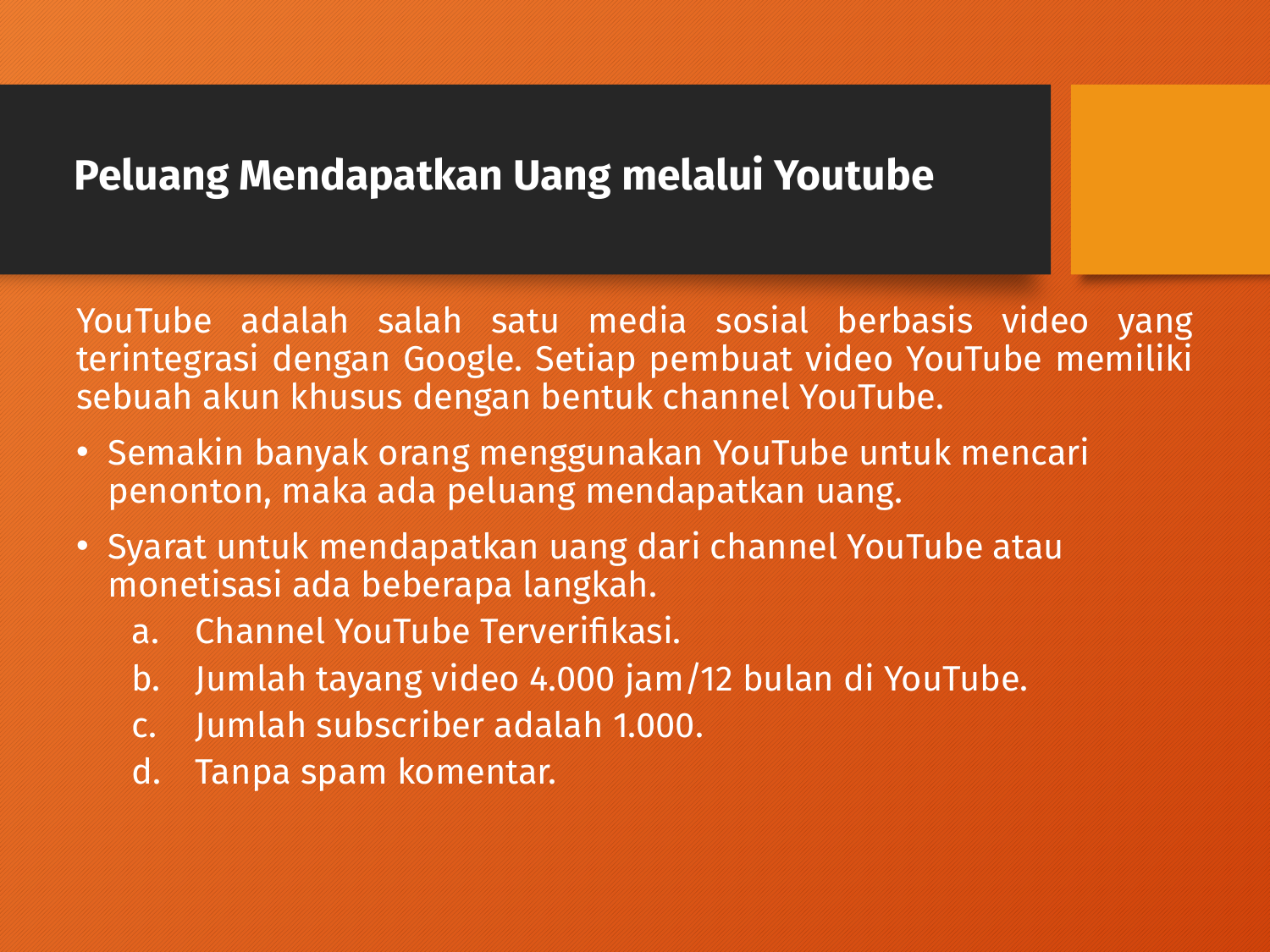

# Peluang Mendapatkan Uang melalui Youtube
YouTube adalah salah satu media sosial berbasis video yang terintegrasi dengan Google. Setiap pembuat video YouTube memiliki sebuah akun khusus dengan bentuk channel YouTube.
Semakin banyak orang menggunakan YouTube untuk mencari penonton, maka ada peluang mendapatkan uang.
Syarat untuk mendapatkan uang dari channel YouTube atau monetisasi ada beberapa langkah.
Channel YouTube Terverifikasi.
Jumlah tayang video 4.000 jam/12 bulan di YouTube.
Jumlah subscriber adalah 1.000.
Tanpa spam komentar.